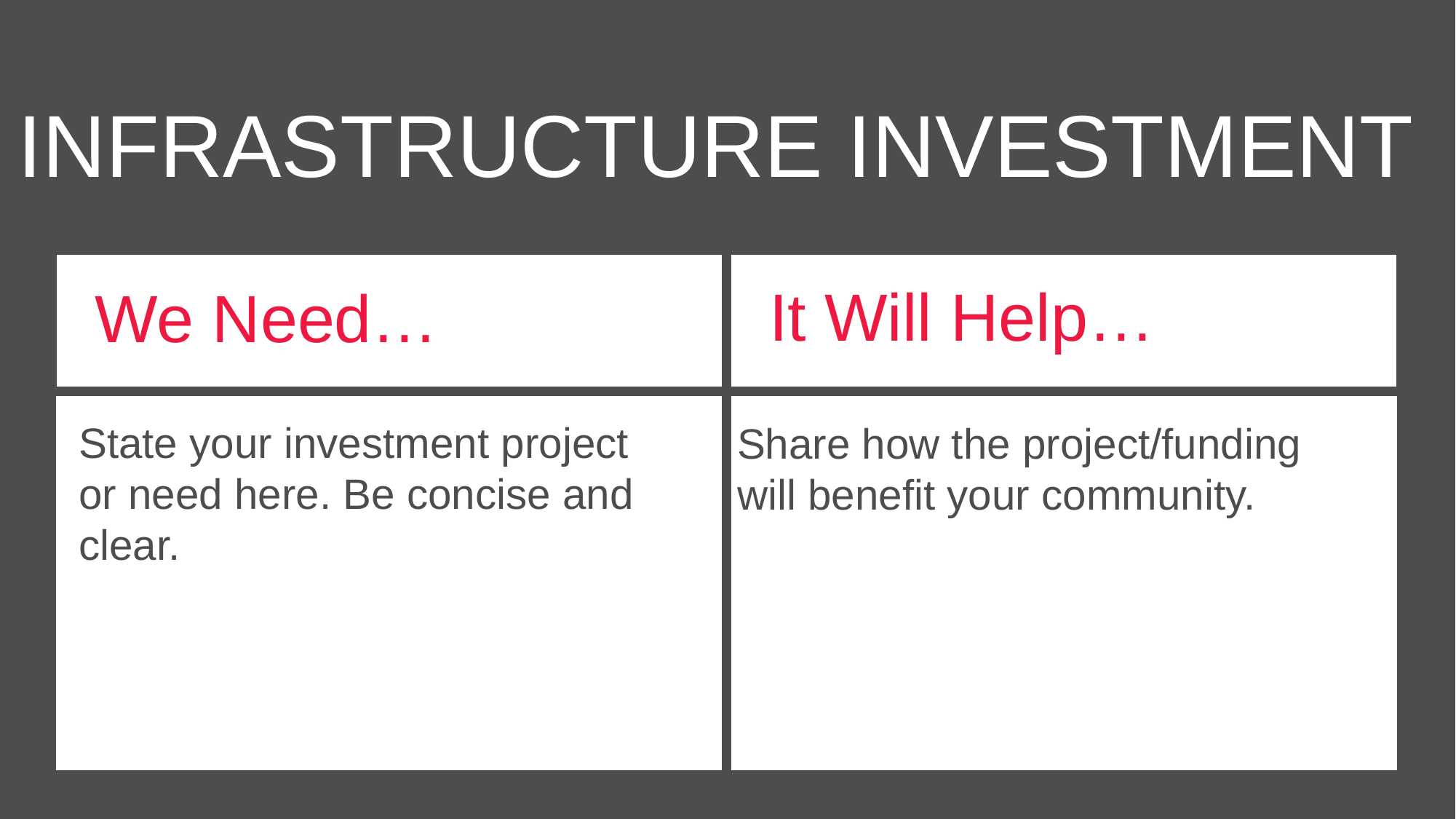

# INFRASTRUCTURE INVESTMENT

It Will Help…
We Need…
State your investment project or need here. Be concise and clear.
Share how the project/funding will benefit your community.